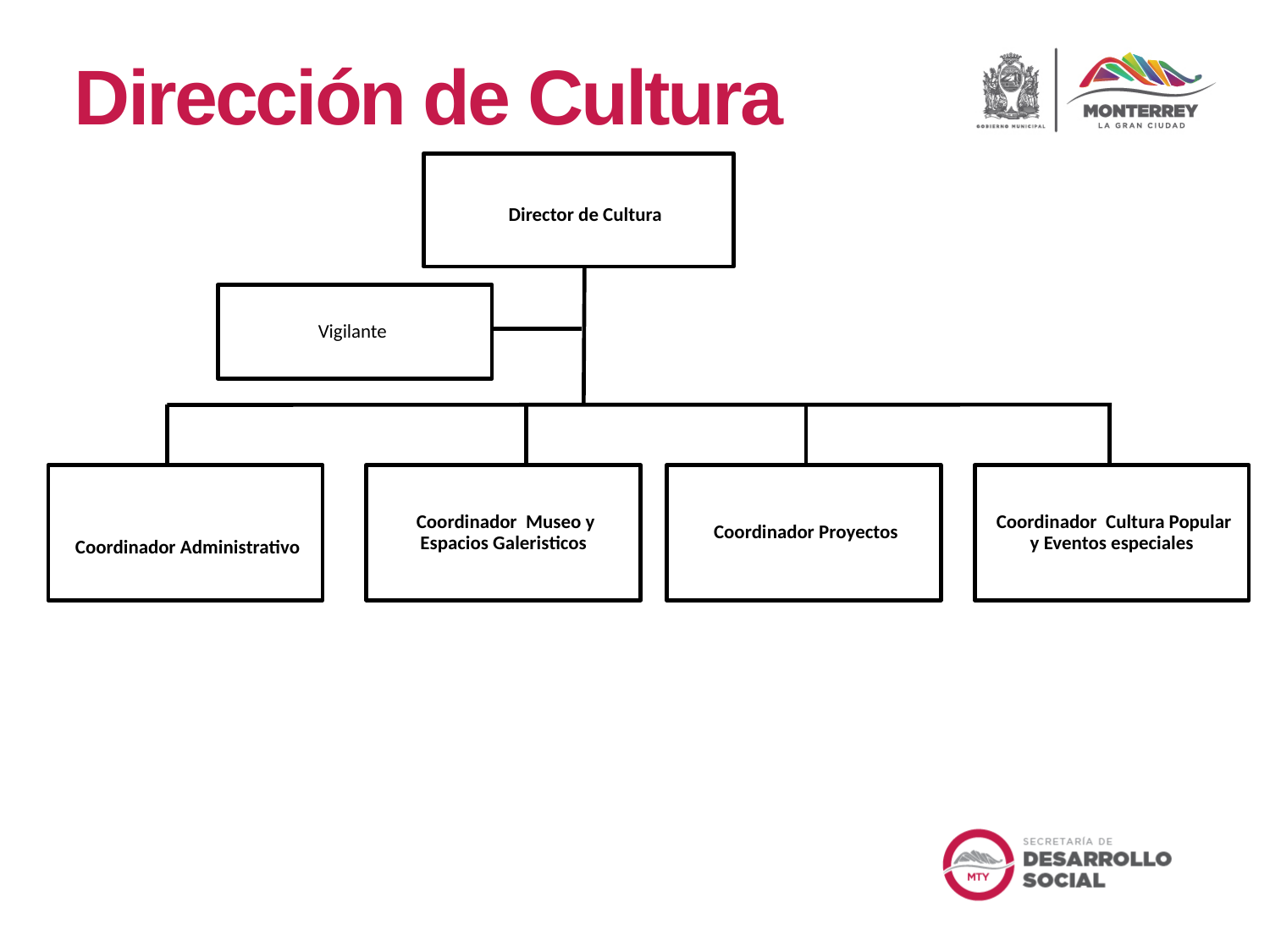

Dirección de Cultura

Director de Cultura
Vigilante
 Coordinador  Museo y Espacios Galeristicos

 Coordinador Administrativo
 Coordinador Proyectos
 Coordinador  Cultura Popular y Eventos especiales